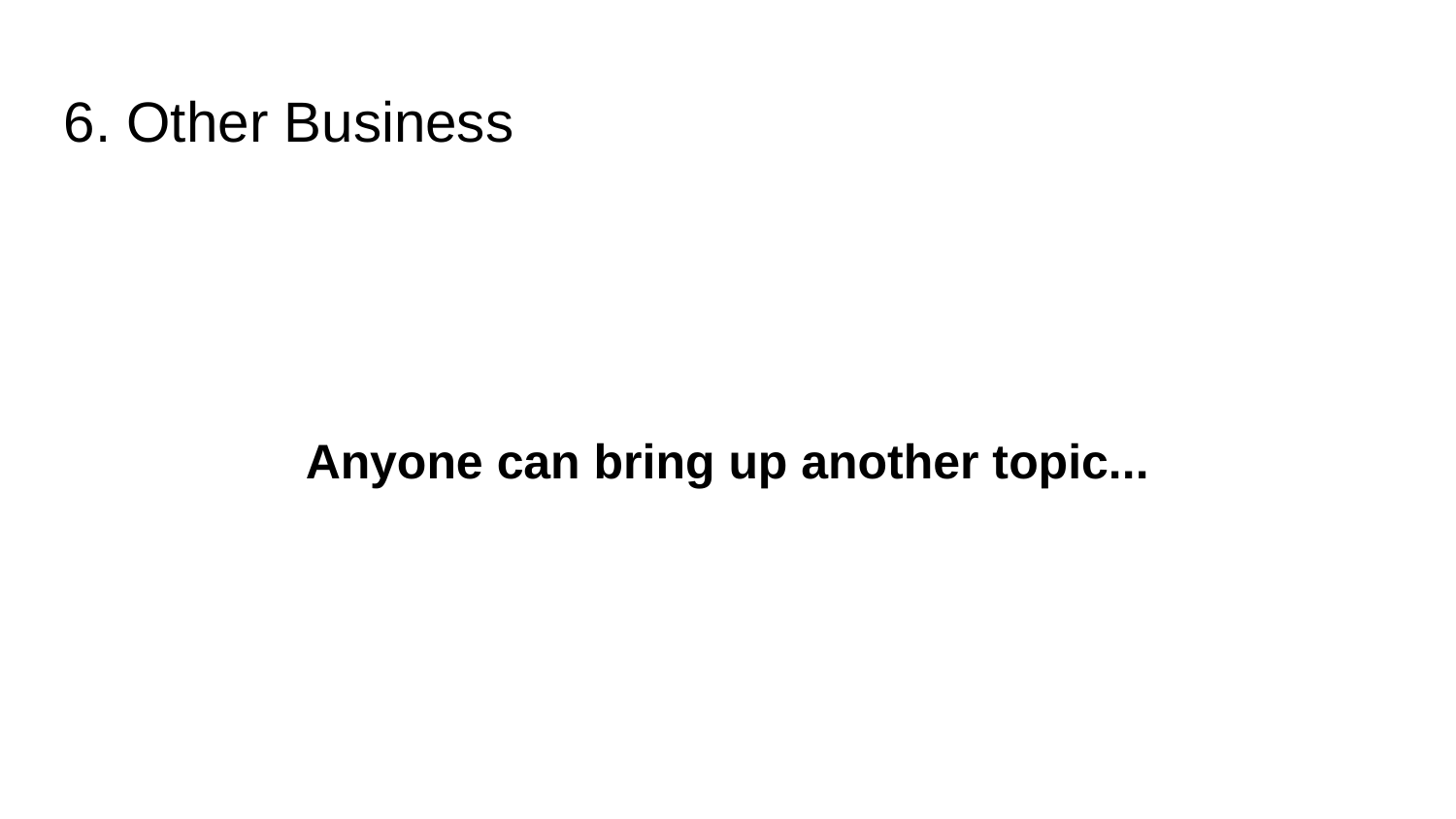

6. Other Business
Anyone can bring up another topic...